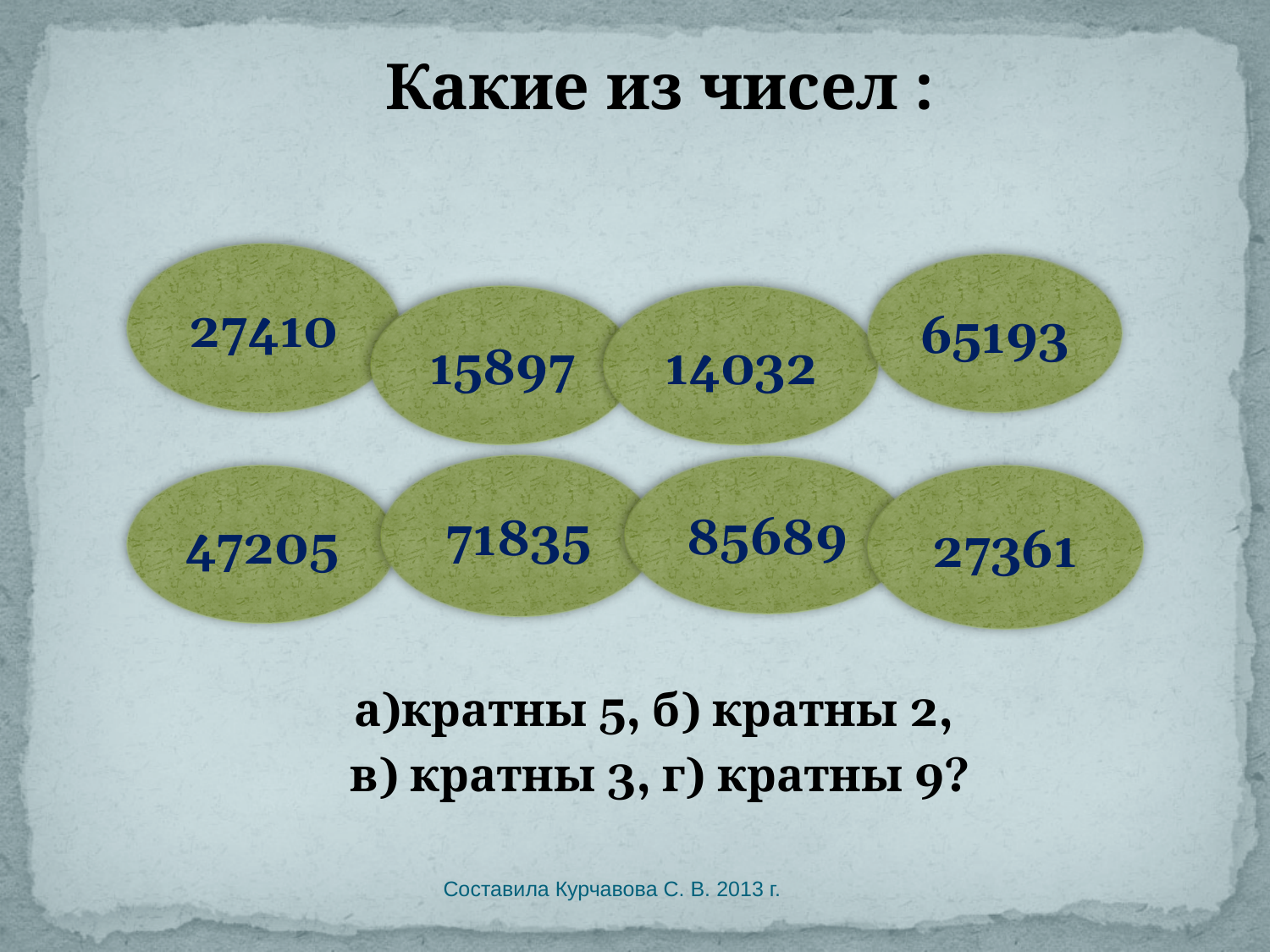

Какие из чисел :

27410
65193
15897
14032
71835
85689
47205
27361
а)кратны 5, б) кратны 2,
в) кратны 3, г) кратны 9?

Составила Курчавова С. В. 2013 г.